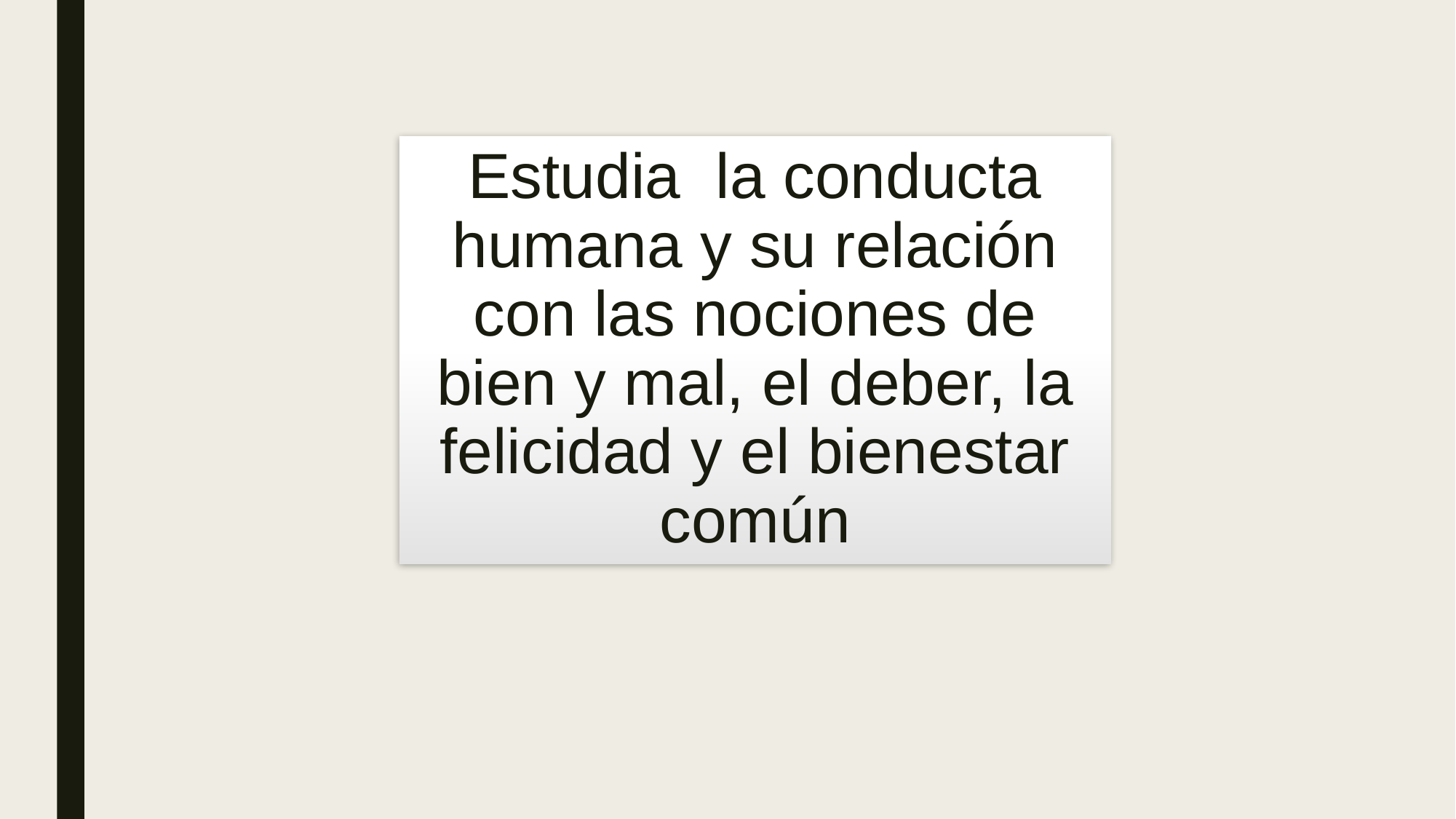

Estudia  la conducta humana y su relación con las nociones de bien y mal, el deber, la felicidad y el bienestar común